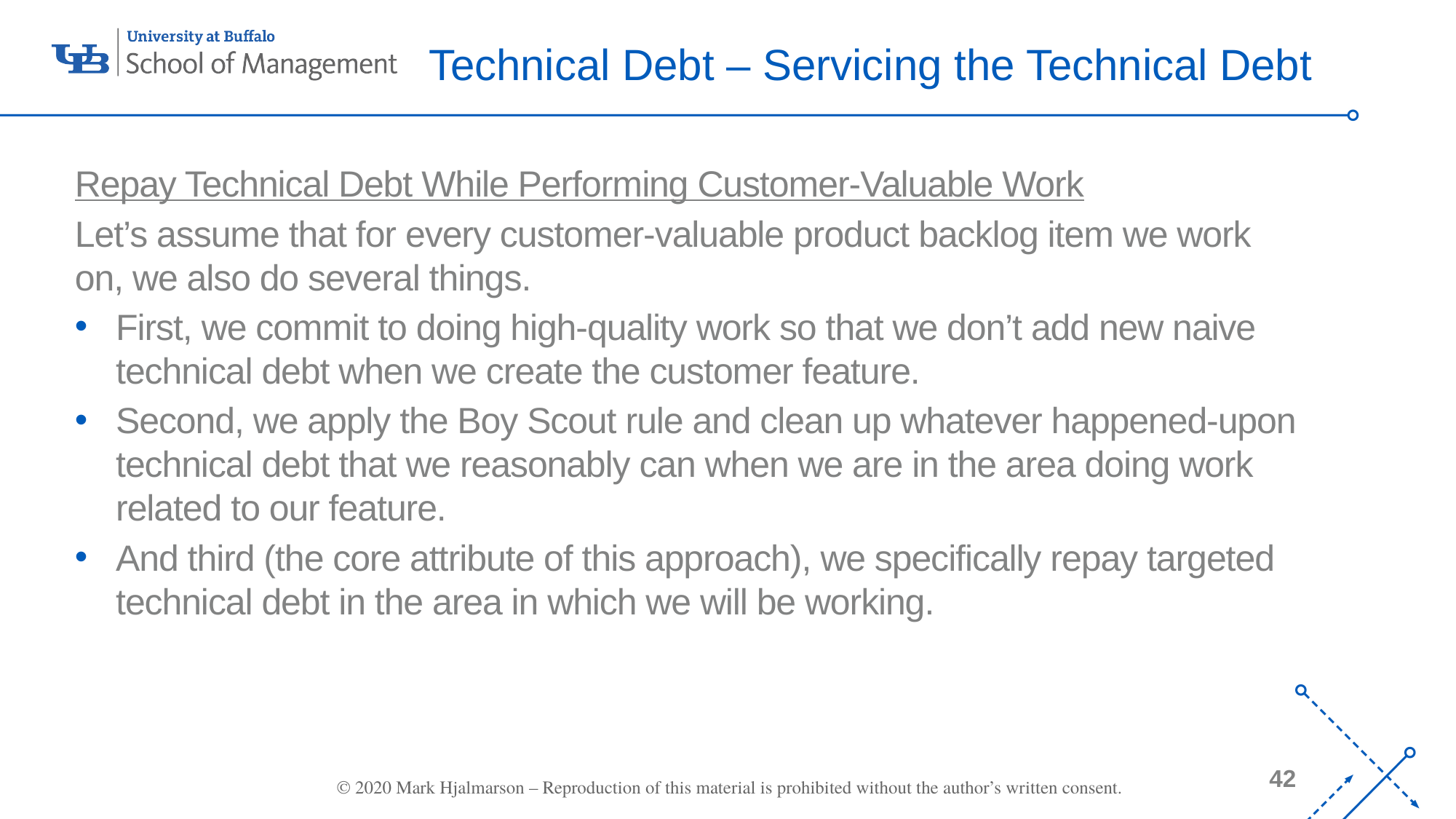

Technical Debt – Servicing the Technical Debt
Repay Technical Debt While Performing Customer-Valuable Work
Let’s assume that for every customer-valuable product backlog item we work on, we also do several things.
First, we commit to doing high-quality work so that we don’t add new naive technical debt when we create the customer feature.
Second, we apply the Boy Scout rule and clean up whatever happened-upon technical debt that we reasonably can when we are in the area doing work related to our feature.
And third (the core attribute of this approach), we specifically repay targeted technical debt in the area in which we will be working.